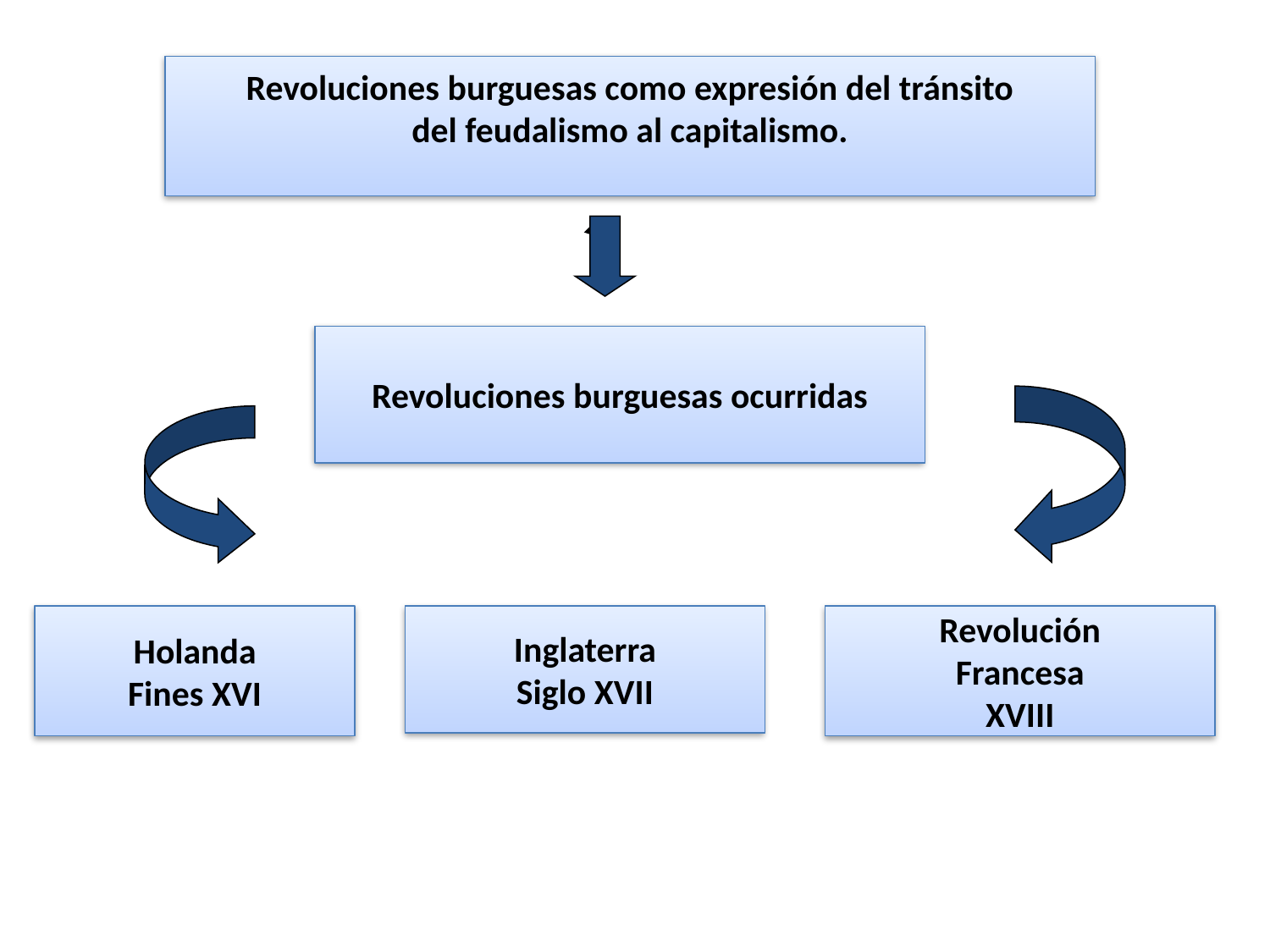

Revoluciones burguesas como expresión del tránsito
del feudalismo al capitalismo.

Revoluciones burguesas ocurridas

Holanda
Fines XVI
Inglaterra
Siglo XVII
Revolución
Francesa
XVIII